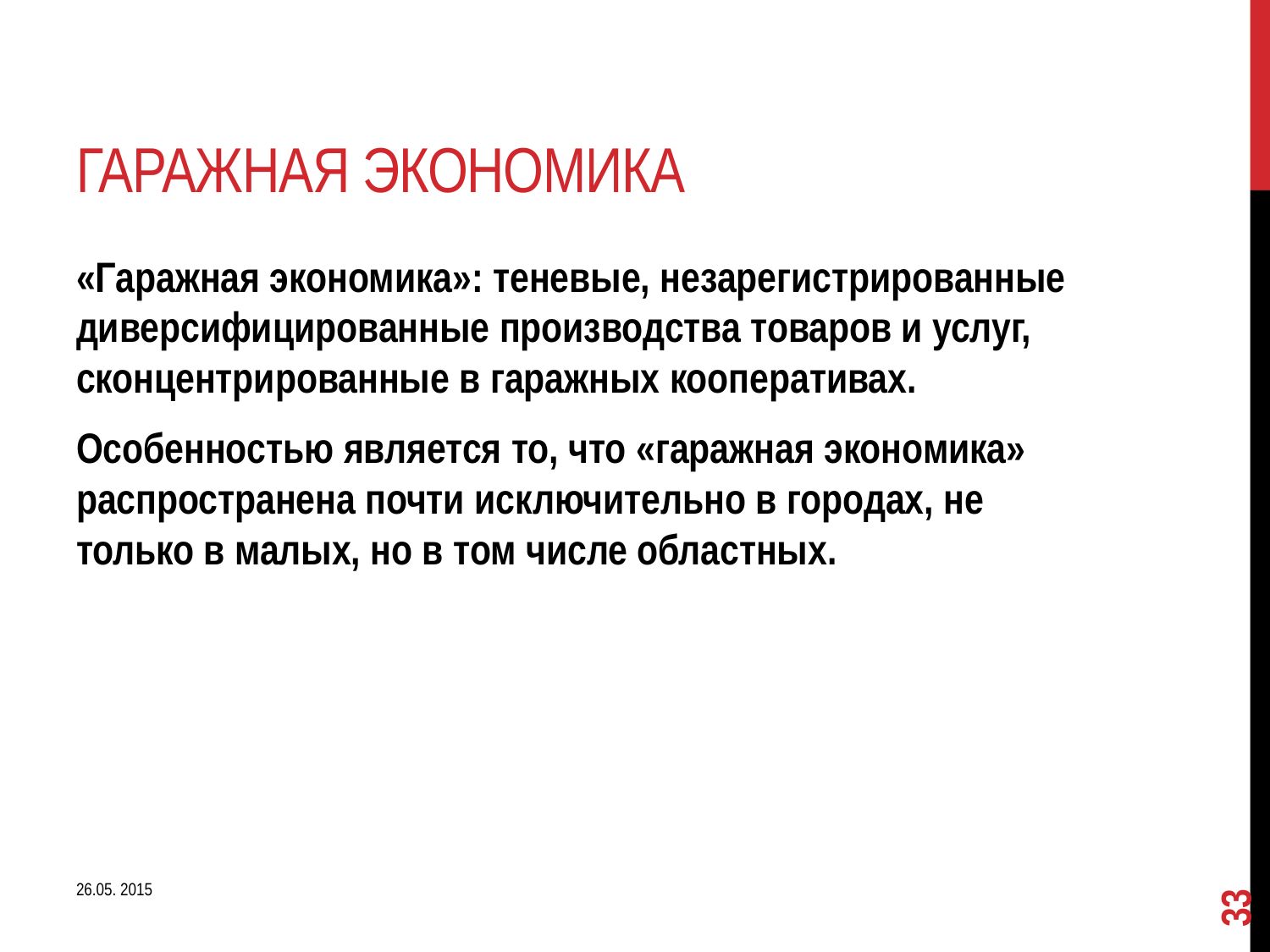

# Гаражная экономика
«Гаражная экономика»: теневые, незарегистрированные диверсифицированные производства товаров и услуг, сконцентрированные в гаражных кооперативах.
Особенностью является то, что «гаражная экономика» распространена почти исключительно в городах, не только в малых, но в том числе областных.
33
26.05. 2015